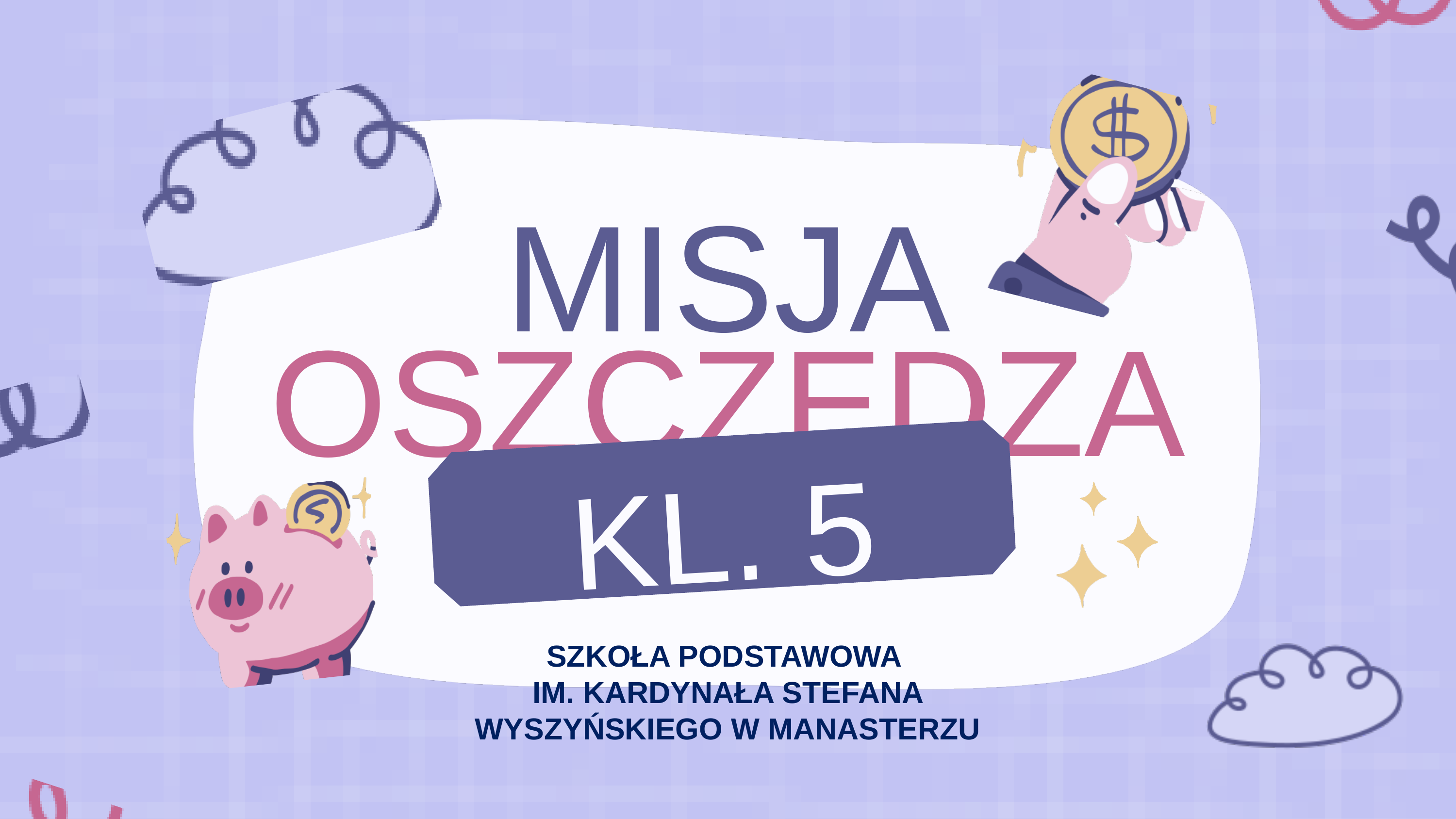

MISJA

OSZCZĘDZANIE

KL. 5

SZKOŁA PODSTAWOWA
IM. KARDYNAŁA STEFANA WYSZYŃSKIEGO W MANASTERZU